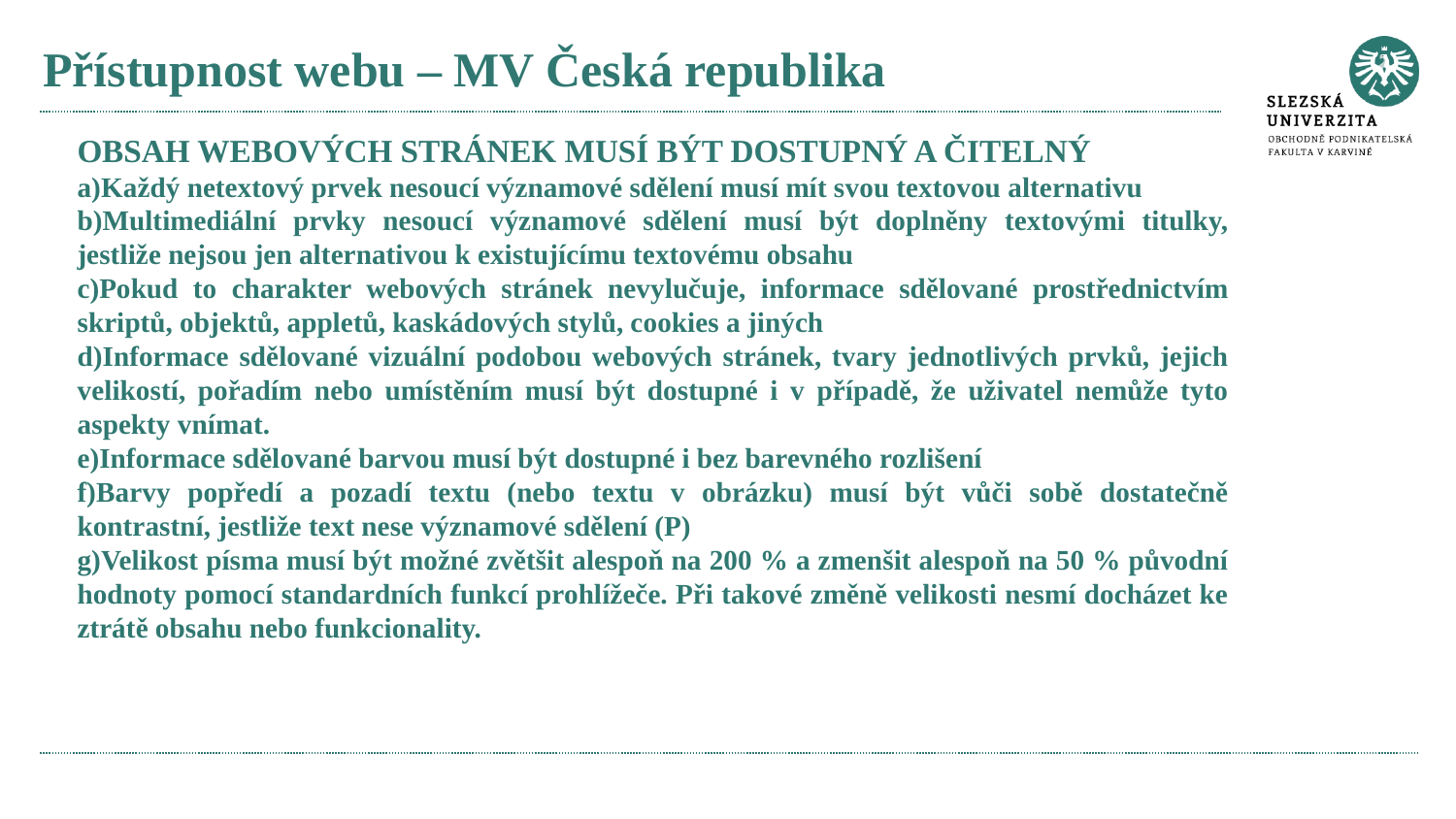

# Přístupnost webu – MV Česká republika
OBSAH WEBOVÝCH STRÁNEK MUSÍ BÝT DOSTUPNÝ A ČITELNÝ
Každý netextový prvek nesoucí významové sdělení musí mít svou textovou alternativu
Multimediální prvky nesoucí významové sdělení musí být doplněny textovými titulky, jestliže nejsou jen alternativou k existujícímu textovému obsahu
Pokud to charakter webových stránek nevylučuje, informace sdělované prostřednictvím skriptů, objektů, appletů, kaskádových stylů, cookies a jiných
Informace sdělované vizuální podobou webových stránek, tvary jednotlivých prvků, jejich velikostí, pořadím nebo umístěním musí být dostupné i v případě, že uživatel nemůže tyto aspekty vnímat.
Informace sdělované barvou musí být dostupné i bez barevného rozlišení
Barvy popředí a pozadí textu (nebo textu v obrázku) musí být vůči sobě dostatečně kontrastní, jestliže text nese významové sdělení (P)
Velikost písma musí být možné zvětšit alespoň na 200 % a zmenšit alespoň na 50 % původní hodnoty pomocí standardních funkcí prohlížeče. Při takové změně velikosti nesmí docházet ke ztrátě obsahu nebo funkcionality.